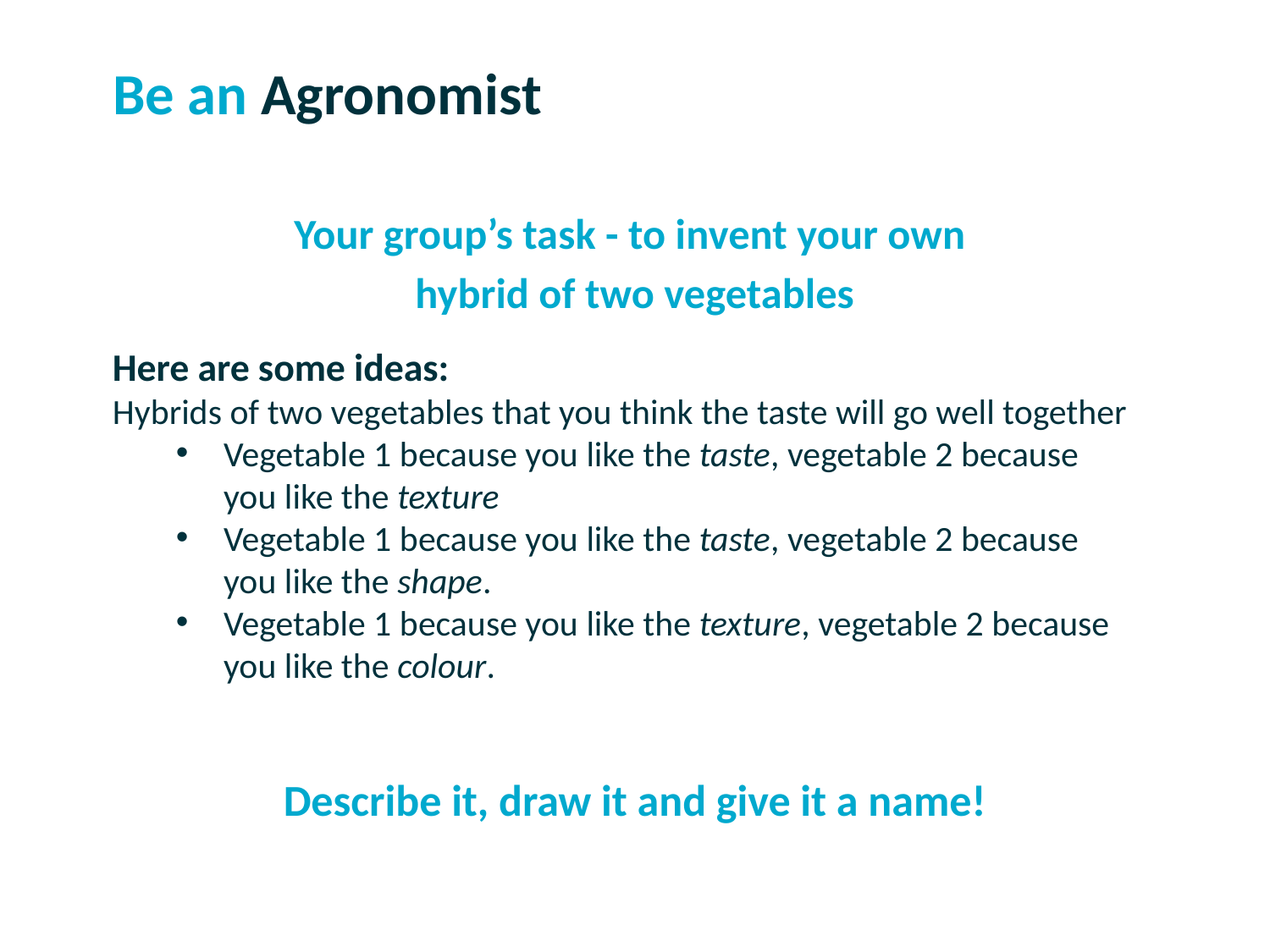

# Be an Agronomist
Your group’s task - to invent your own
hybrid of two vegetables
Here are some ideas:
Hybrids of two vegetables that you think the taste will go well together
Vegetable 1 because you like the taste, vegetable 2 because you like the texture
Vegetable 1 because you like the taste, vegetable 2 because you like the shape.
Vegetable 1 because you like the texture, vegetable 2 because you like the colour.
Describe it, draw it and give it a name!